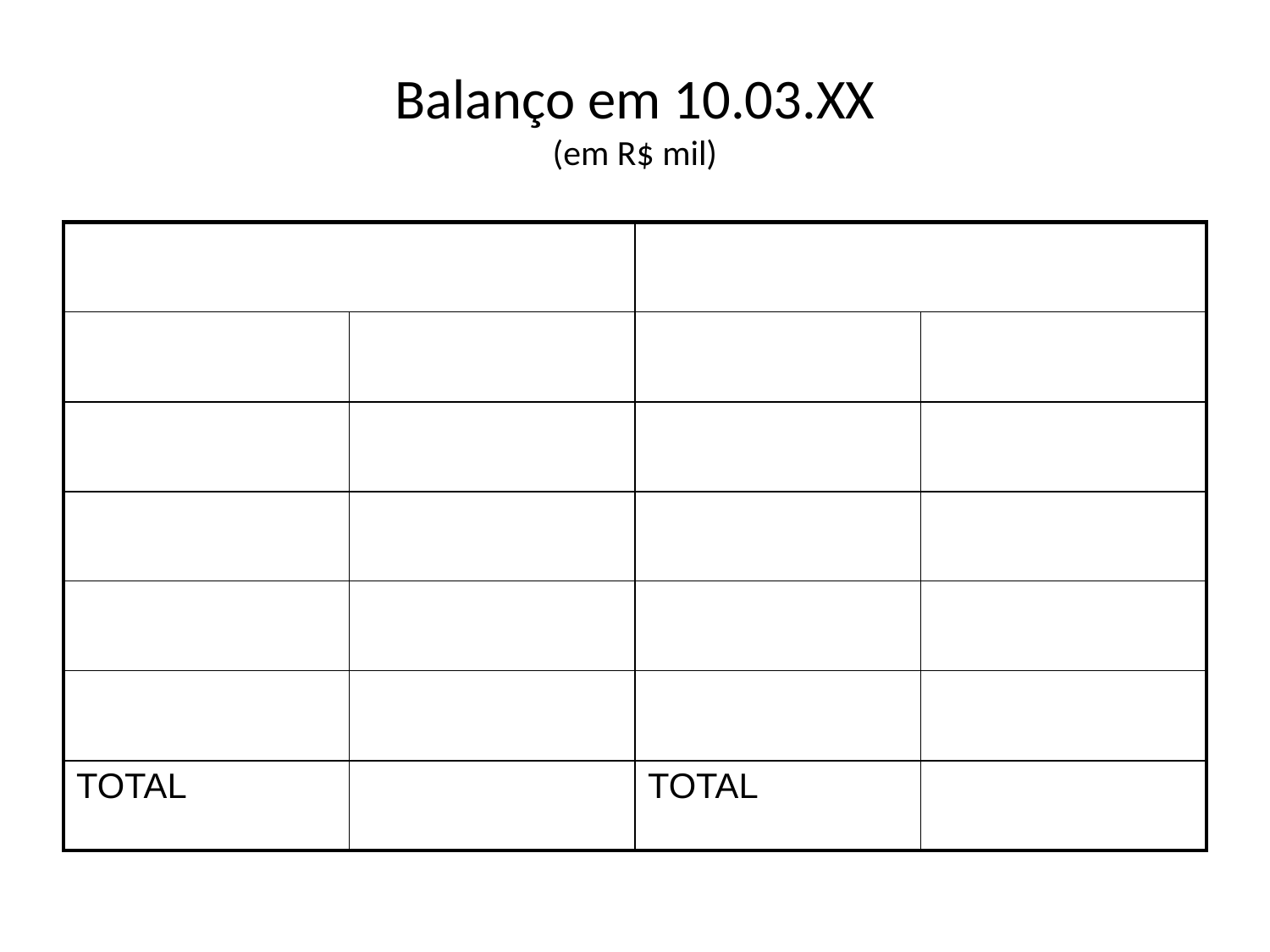

# Balanço em 10.03.XX (em R$ mil)
|  |  |  |  |
| --- | --- | --- | --- |
|  |  |  |  |
|  |  |  |  |
|  |  |  |  |
|  |  |  |  |
|  |  |  |  |
| TOTAL |  | TOTAL |  |